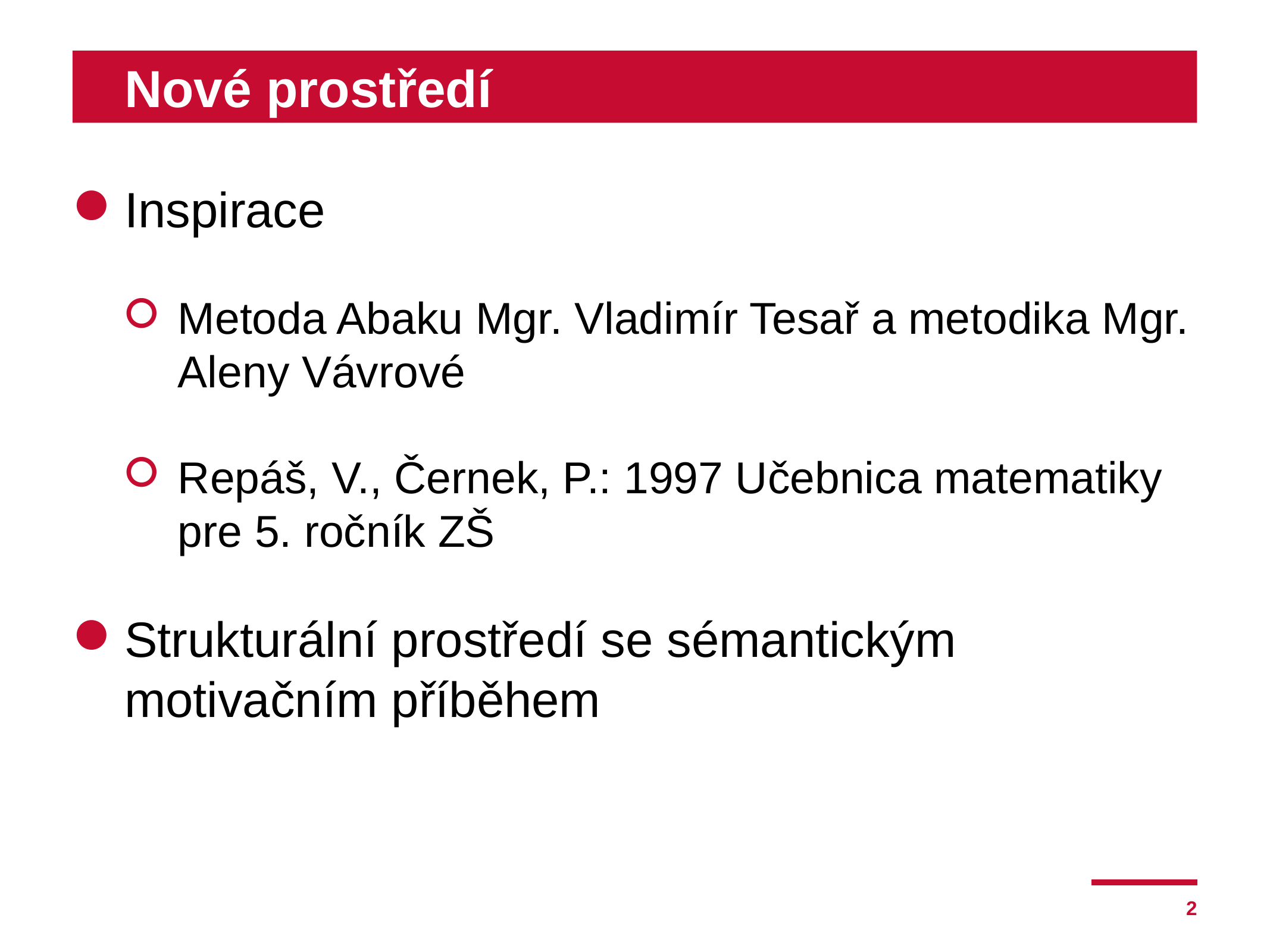

# Nové prostředí
Inspirace
Metoda Abaku Mgr. Vladimír Tesař a metodika Mgr. Aleny Vávrové
Repáš, V., Černek, P.: 1997 Učebnica matematiky pre 5. ročník ZŠ
Strukturální prostředí se sémantickým motivačním příběhem

2